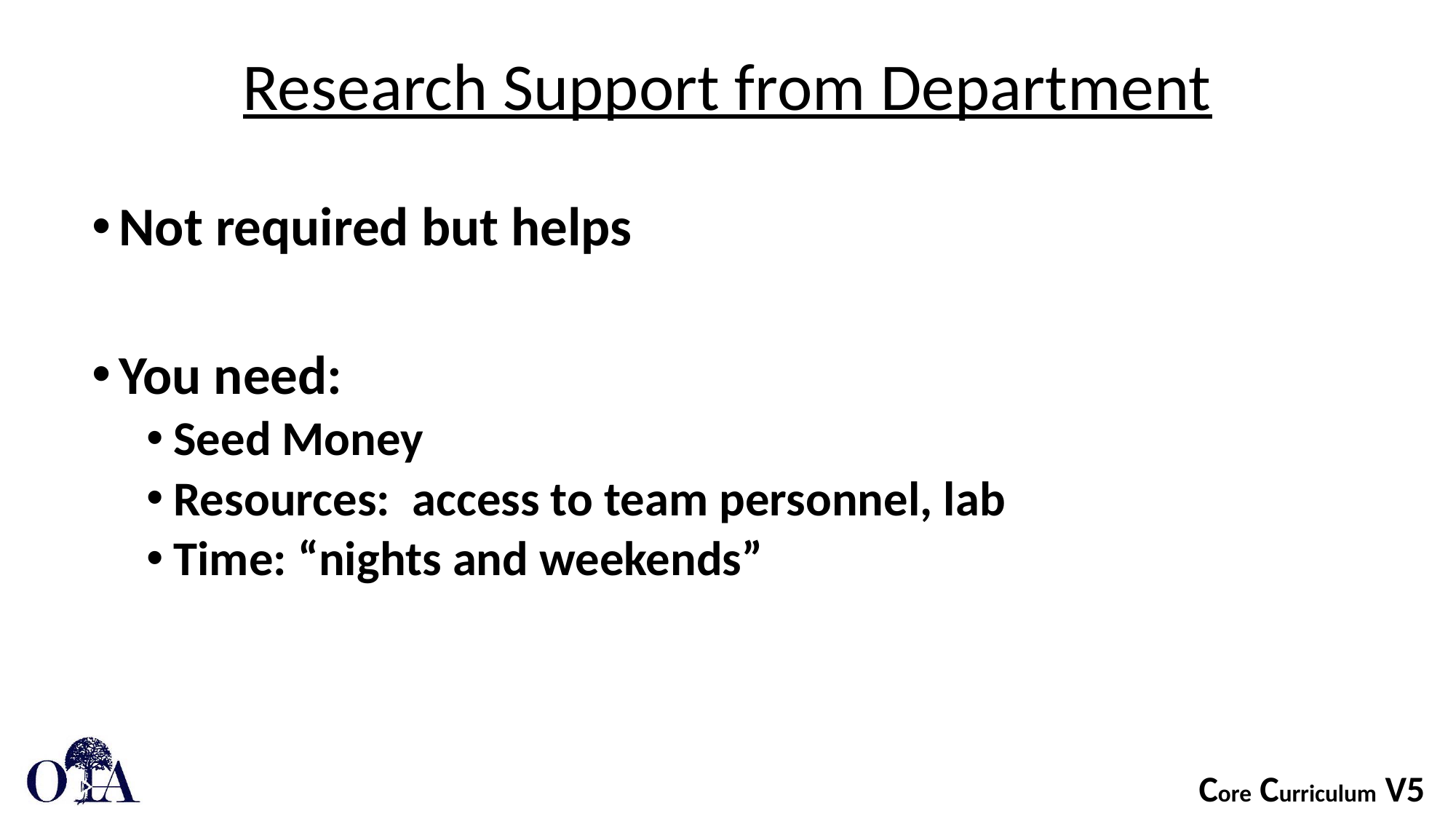

# Research Support from Department
Not required but helps

You need:
Seed Money
Resources:  access to team personnel, lab
Time: “nights and weekends”